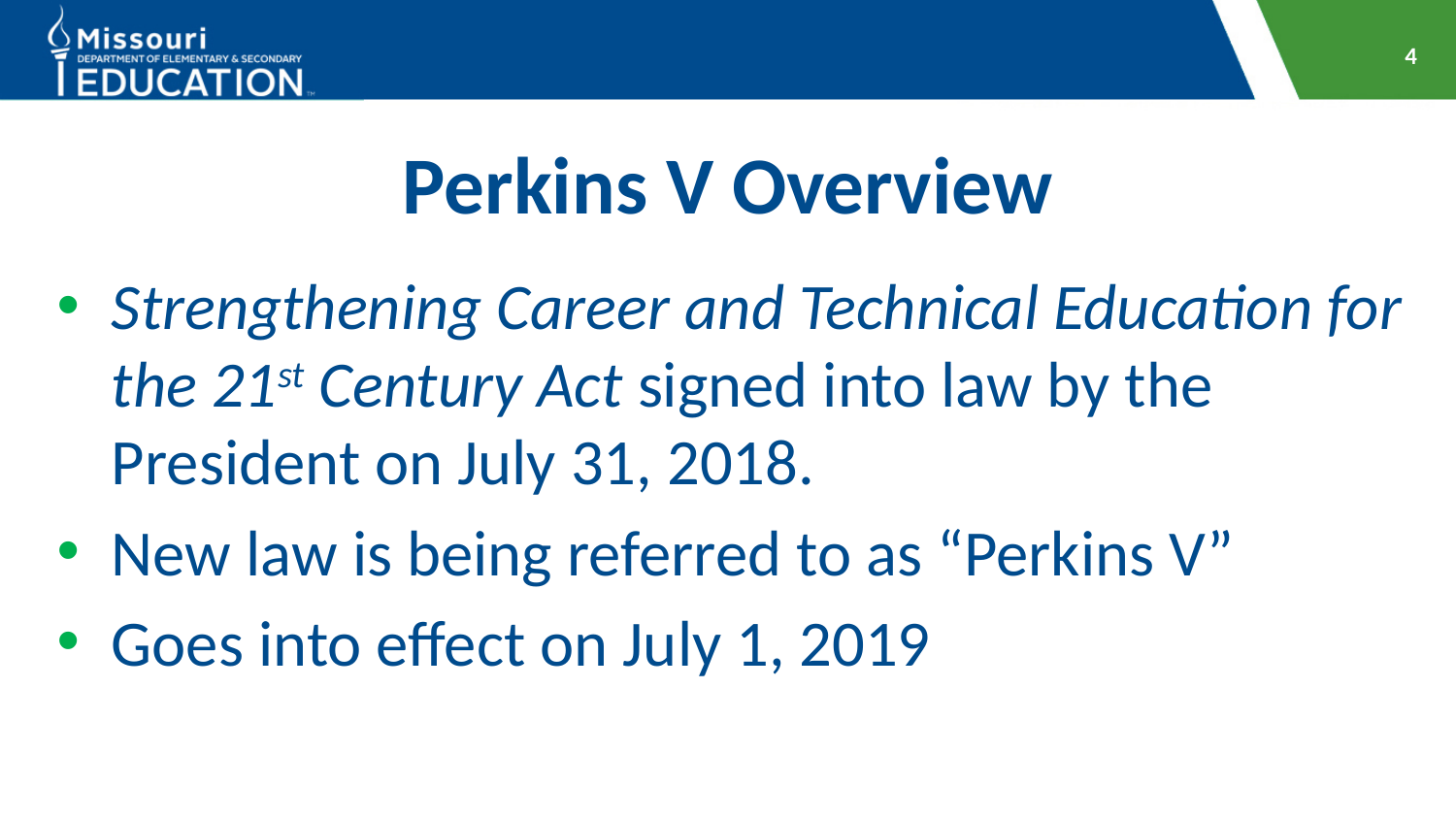

4
# Perkins V Overview
Strengthening Career and Technical Education for the 21st Century Act signed into law by the President on July 31, 2018.
New law is being referred to as “Perkins V”
Goes into effect on July 1, 2019